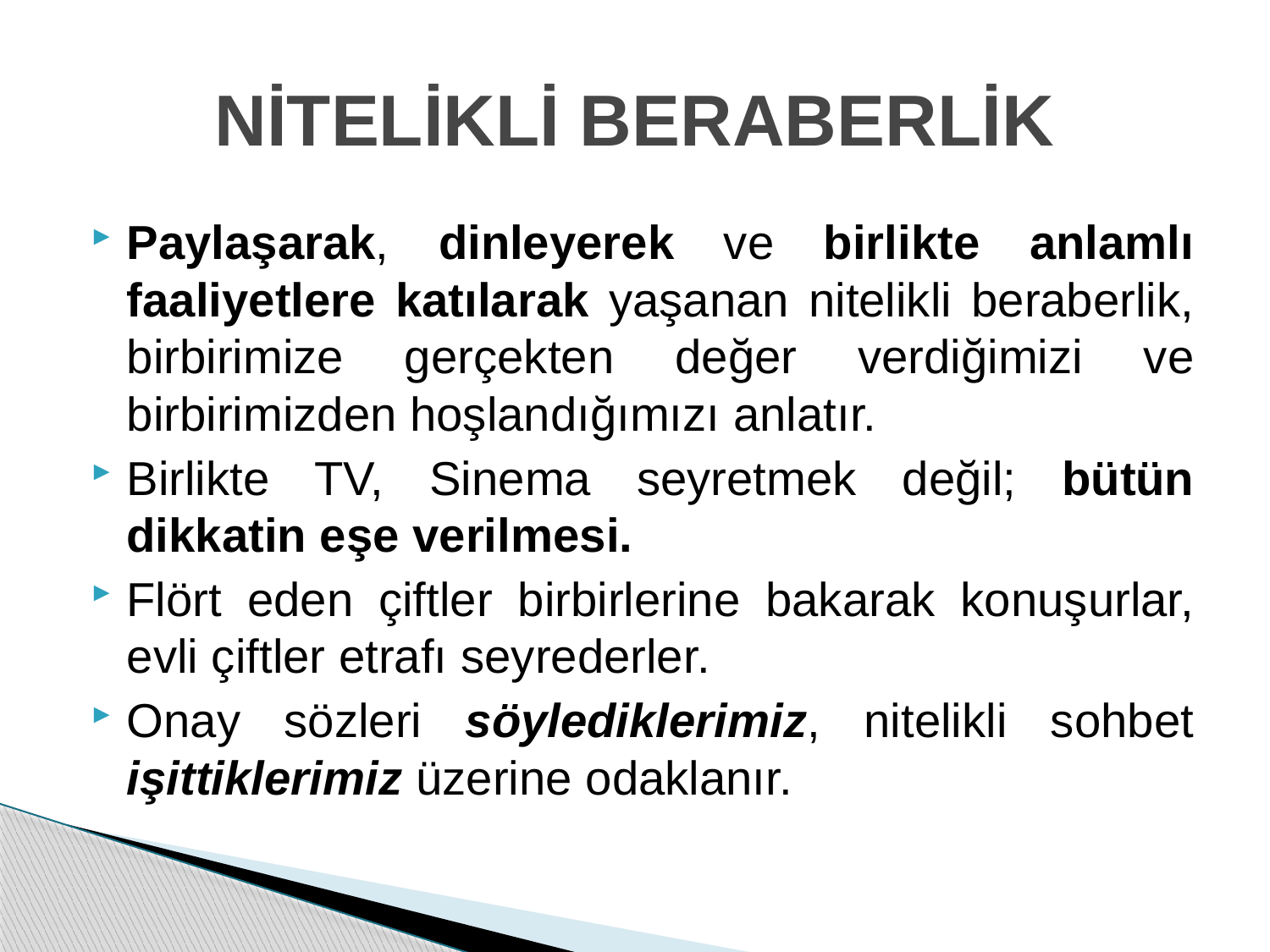

# NİTELİKLİ BERABERLİK
Paylaşarak, dinleyerek ve birlikte anlamlı faaliyetlere katılarak yaşanan nitelikli beraberlik, birbirimize gerçekten değer verdiğimizi ve birbirimizden hoşlandığımızı anlatır.
Birlikte TV, Sinema seyretmek değil; bütün dikkatin eşe verilmesi.
Flört eden çiftler birbirlerine bakarak konuşurlar, evli çiftler etrafı seyrederler.
Onay sözleri söylediklerimiz, nitelikli sohbet işittiklerimiz üzerine odaklanır.